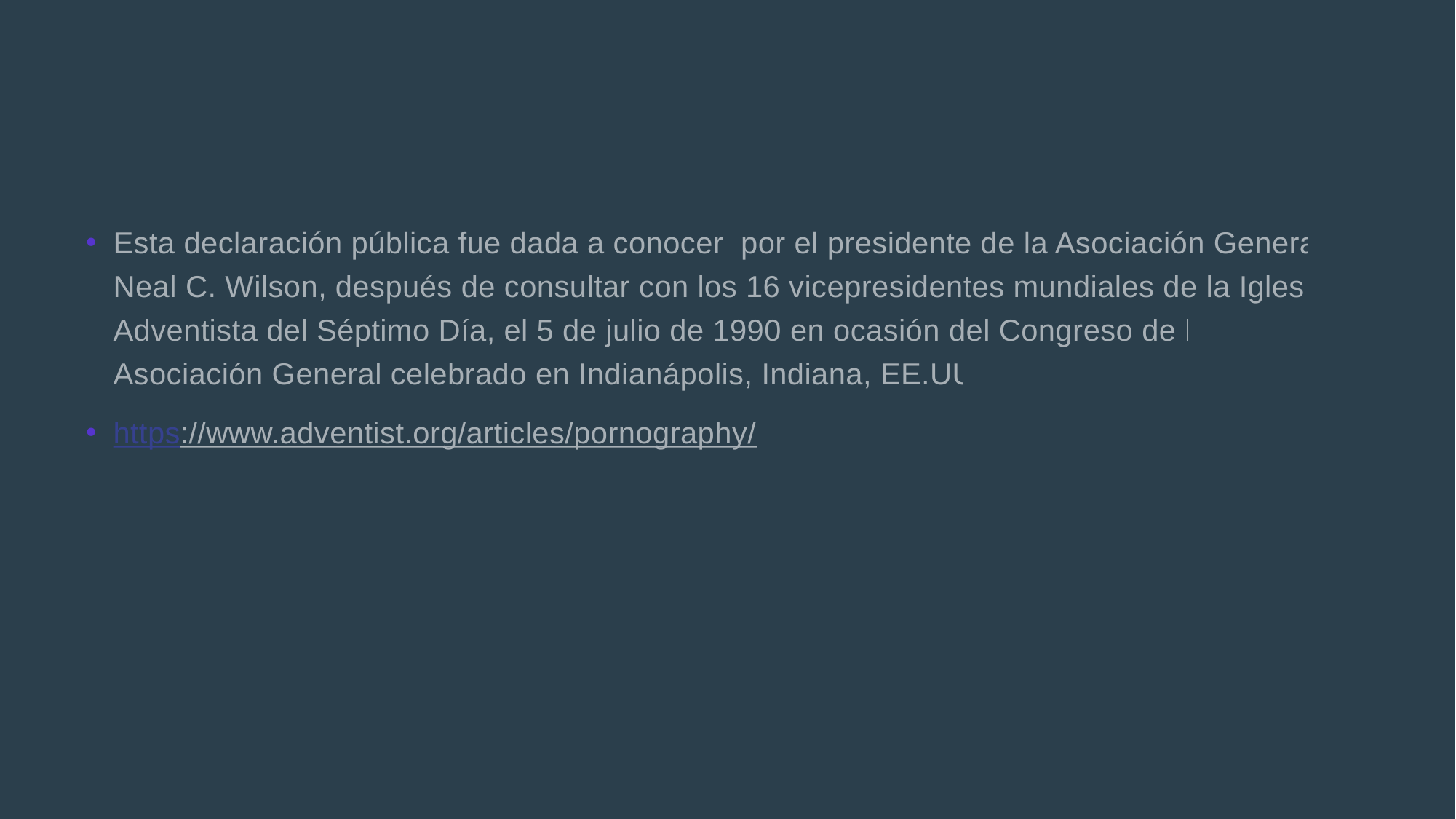

Esta declaración pública fue dada a conocer  por el presidente de la Asociación General, Neal C. Wilson, después de consultar con los 16 vicepresidentes mundiales de la Iglesia Adventista del Séptimo Día, el 5 de julio de 1990 en ocasión del Congreso de la Asociación General celebrado en Indianápolis, Indiana, EE.UU.
https://www.adventist.org/articles/pornography/